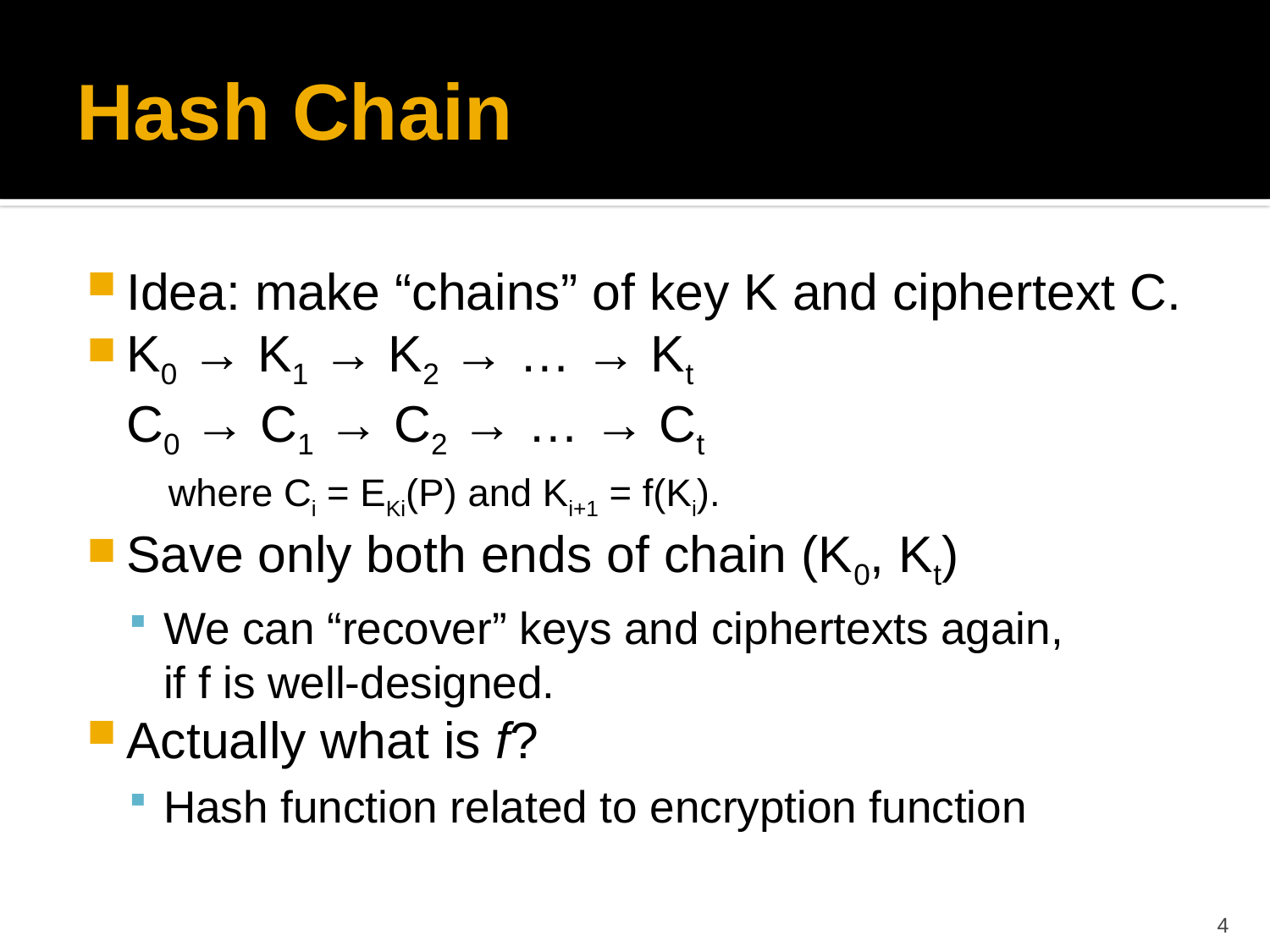

# Hash Chain
Idea: make “chains” of key K and ciphertext C.
K0 → K1 → K2 → … → Kt
C0 → C1 → C2 → … → Ct
where Ci = EKi(P) and Ki+1 = f(Ki).
Save only both ends of chain (K0, Kt)
We can “recover” keys and ciphertexts again,
if f is well-designed.
Actually what is f?
Hash function related to encryption function
4